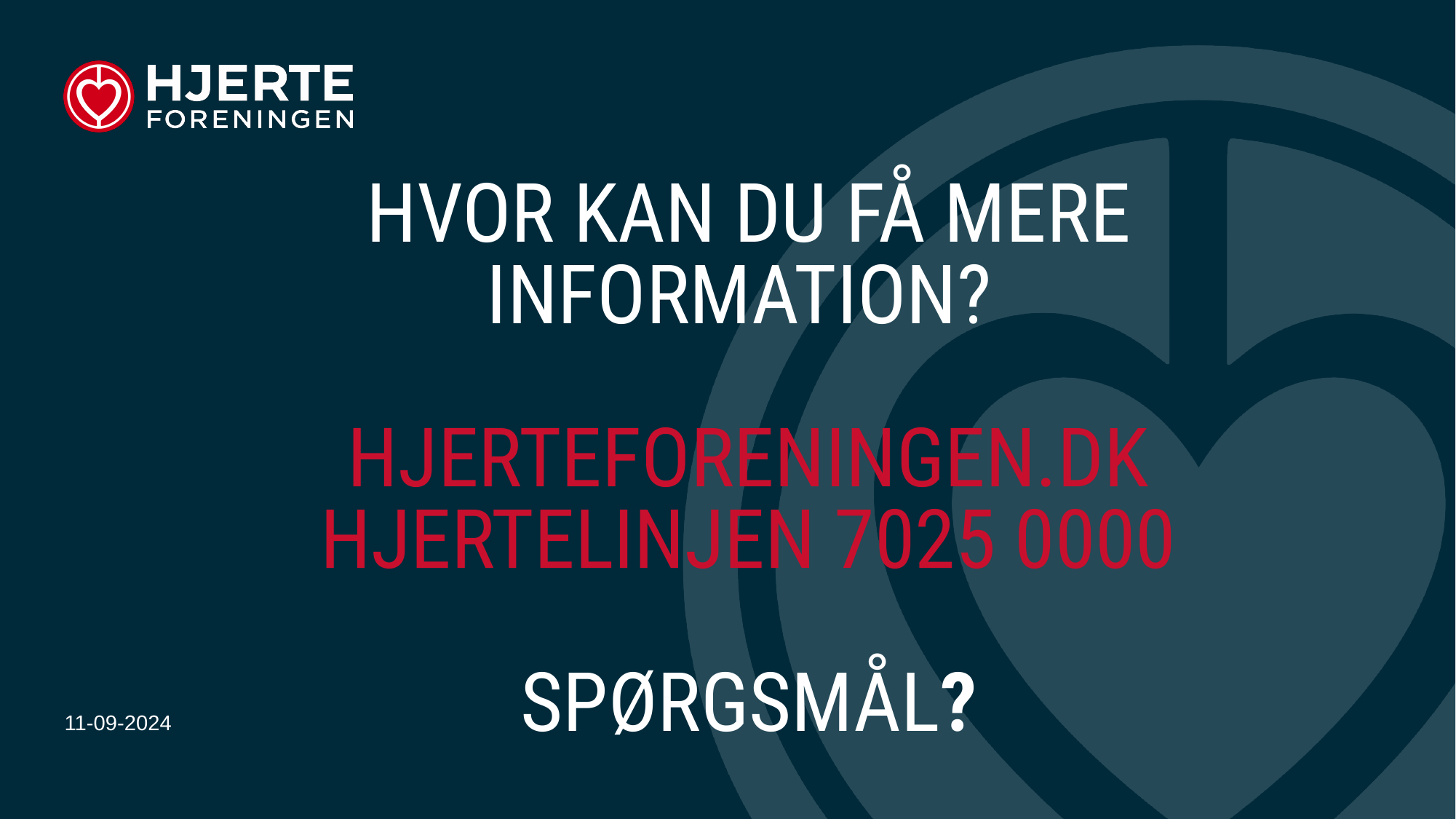

# Hvor kan du få mere information? Hjerteforeningen.dk Hjertelinjen 7025 0000 Spørgsmål?
11-09-2024

22